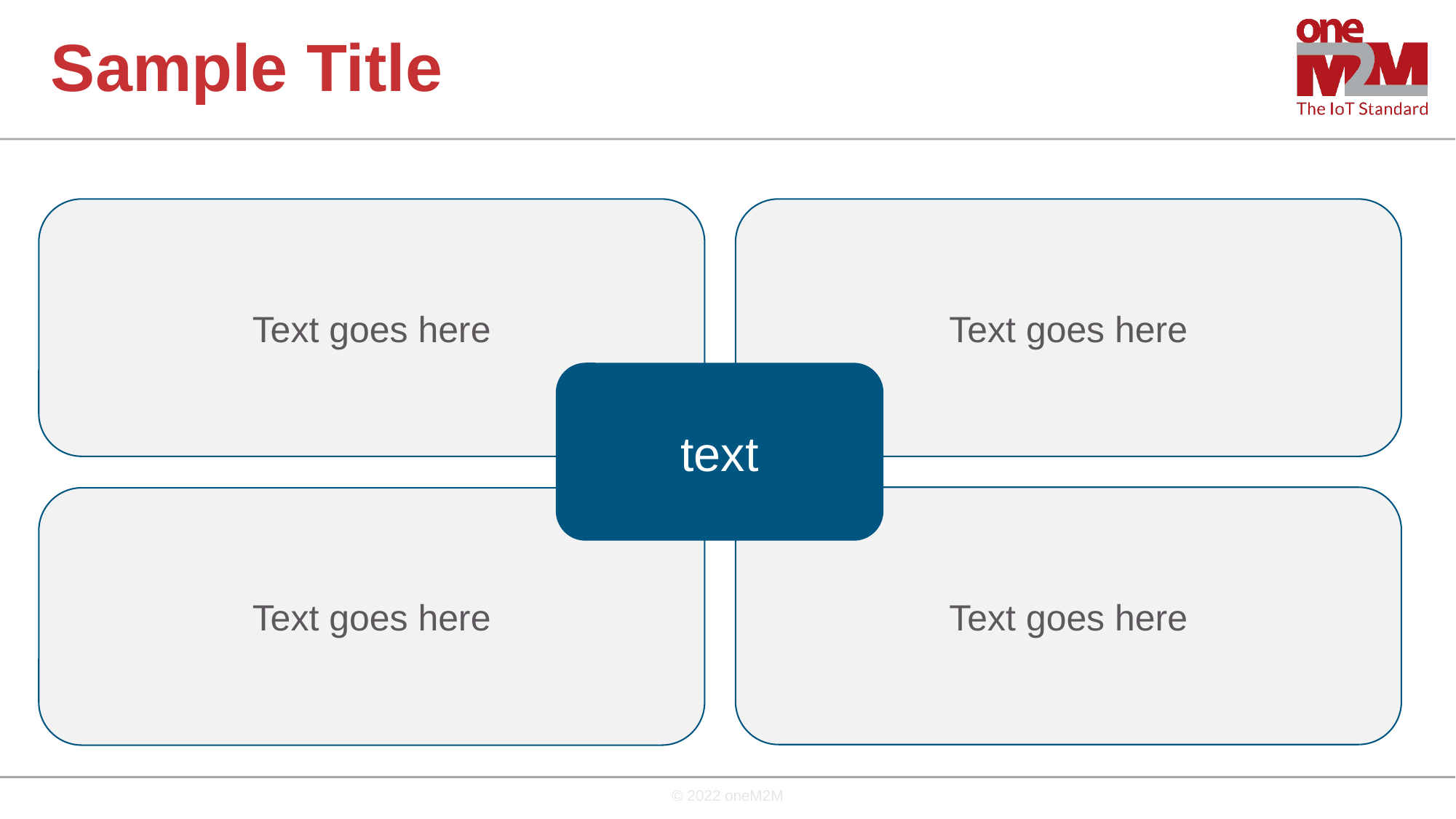

# Sample Title
Text goes here
Text goes here
text
Text goes here
Text goes here

© 2022 oneM2M